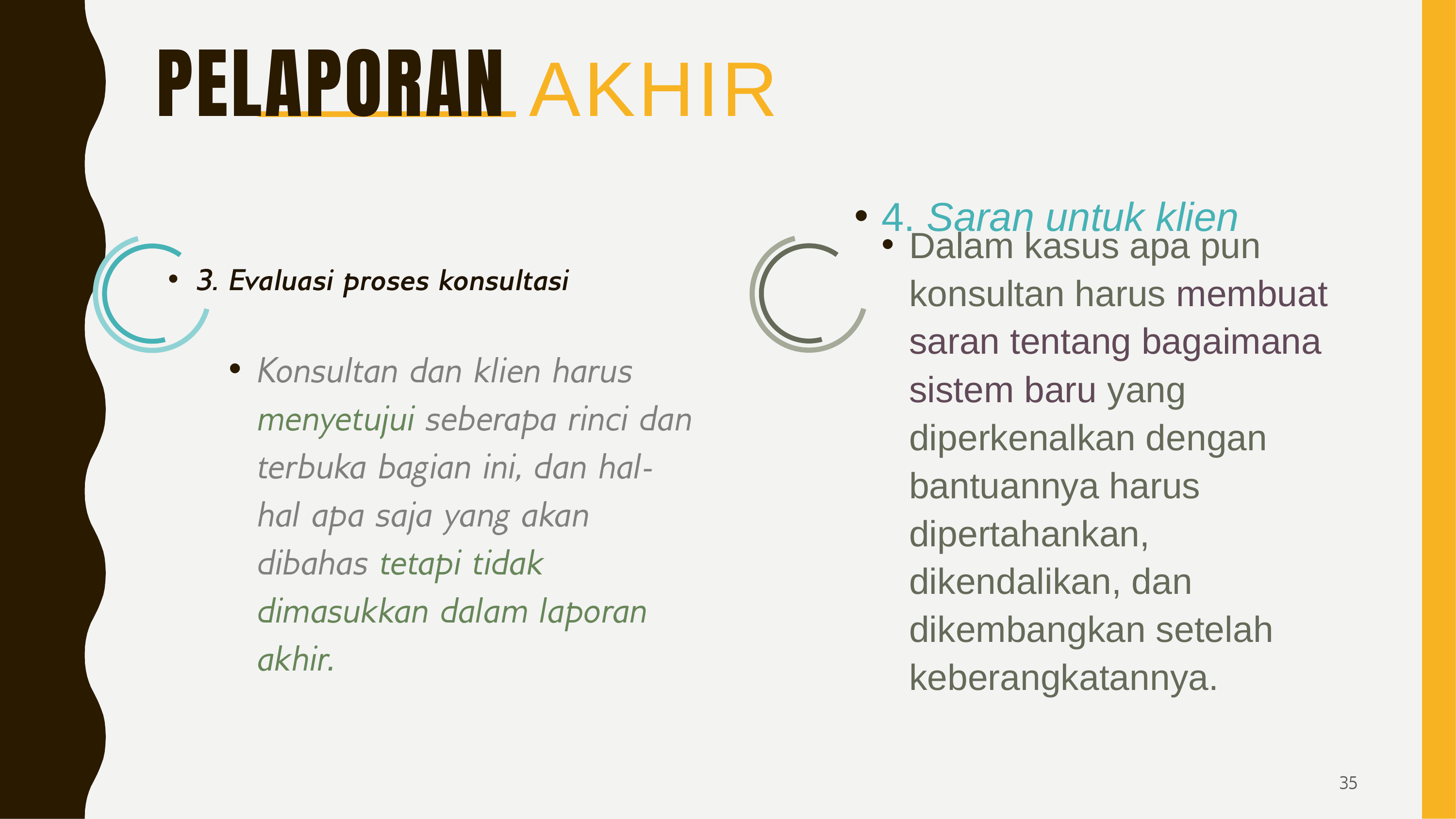

# Pelaporan Akhir
4. Saran untuk klien
3. Evaluasi proses konsultasi
Dalam kasus apa pun konsultan harus membuat saran tentang bagaimana sistem baru yang diperkenalkan dengan bantuannya harus dipertahankan, dikendalikan, dan dikembangkan setelah keberangkatannya.
Konsultan dan klien harus menyetujui seberapa rinci dan terbuka bagian ini, dan hal-hal apa saja yang akan dibahas tetapi tidak dimasukkan dalam laporan akhir.
35